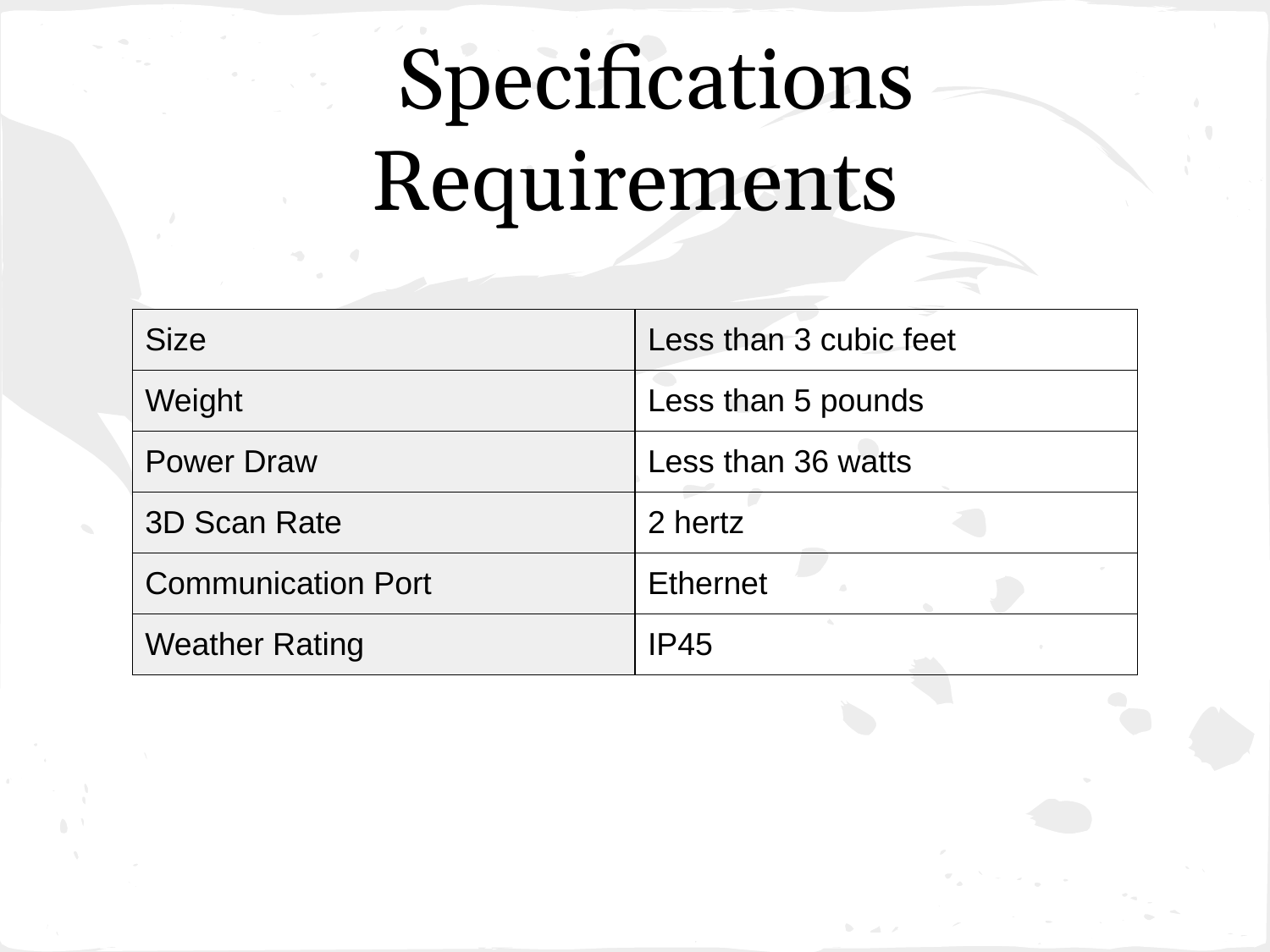

# Specifications Requirements
| Size | Less than 3 cubic feet |
| --- | --- |
| Weight | Less than 5 pounds |
| Power Draw | Less than 36 watts |
| 3D Scan Rate | 2 hertz |
| Communication Port | Ethernet |
| Weather Rating | IP45 |